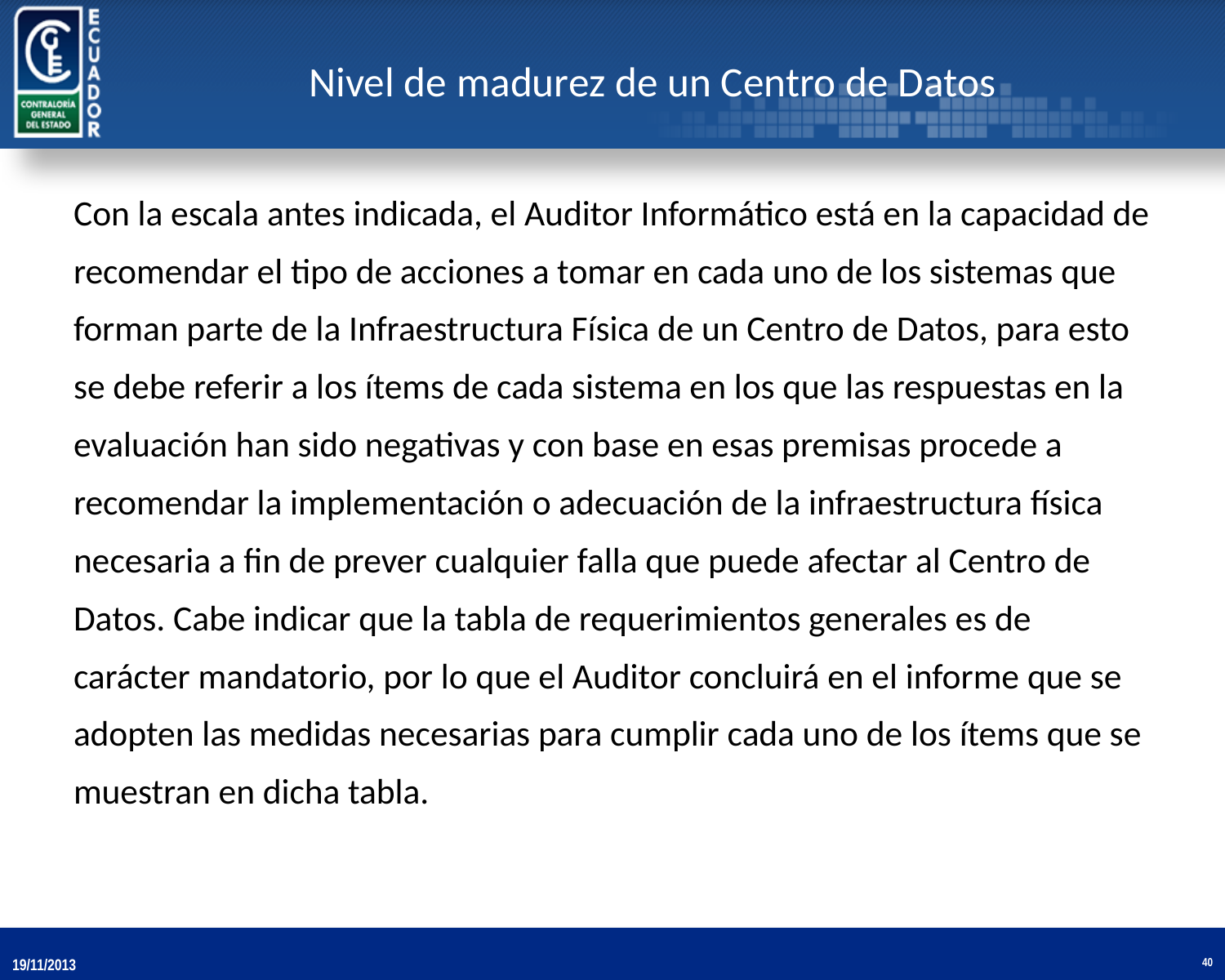

# Nivel de madurez de un Centro de Datos
Con la escala antes indicada, el Auditor Informático está en la capacidad de recomendar el tipo de acciones a tomar en cada uno de los sistemas que forman parte de la Infraestructura Física de un Centro de Datos, para esto se debe referir a los ítems de cada sistema en los que las respuestas en la evaluación han sido negativas y con base en esas premisas procede a recomendar la implementación o adecuación de la infraestructura física necesaria a fin de prever cualquier falla que puede afectar al Centro de Datos. Cabe indicar que la tabla de requerimientos generales es de carácter mandatorio, por lo que el Auditor concluirá en el informe que se adopten las medidas necesarias para cumplir cada uno de los ítems que se muestran en dicha tabla.

19/11/2013
40